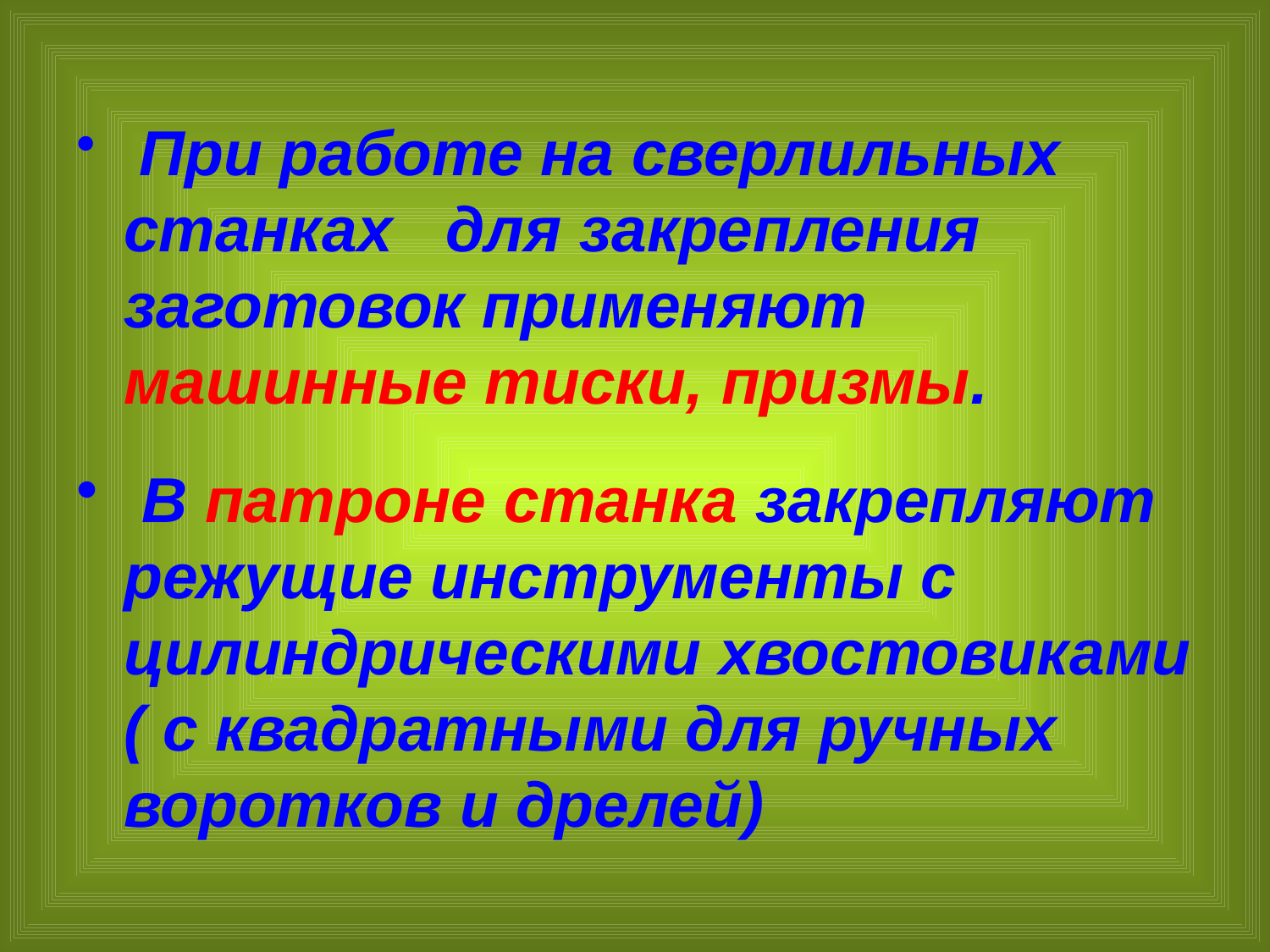

При работе на сверлильных станках   для закрепления заготовок применяют     машинные тиски, призмы.
 В патроне станка закрепляют режущие инструменты с цилиндрическими хвостовиками ( с квадратными для ручных воротков и дрелей)